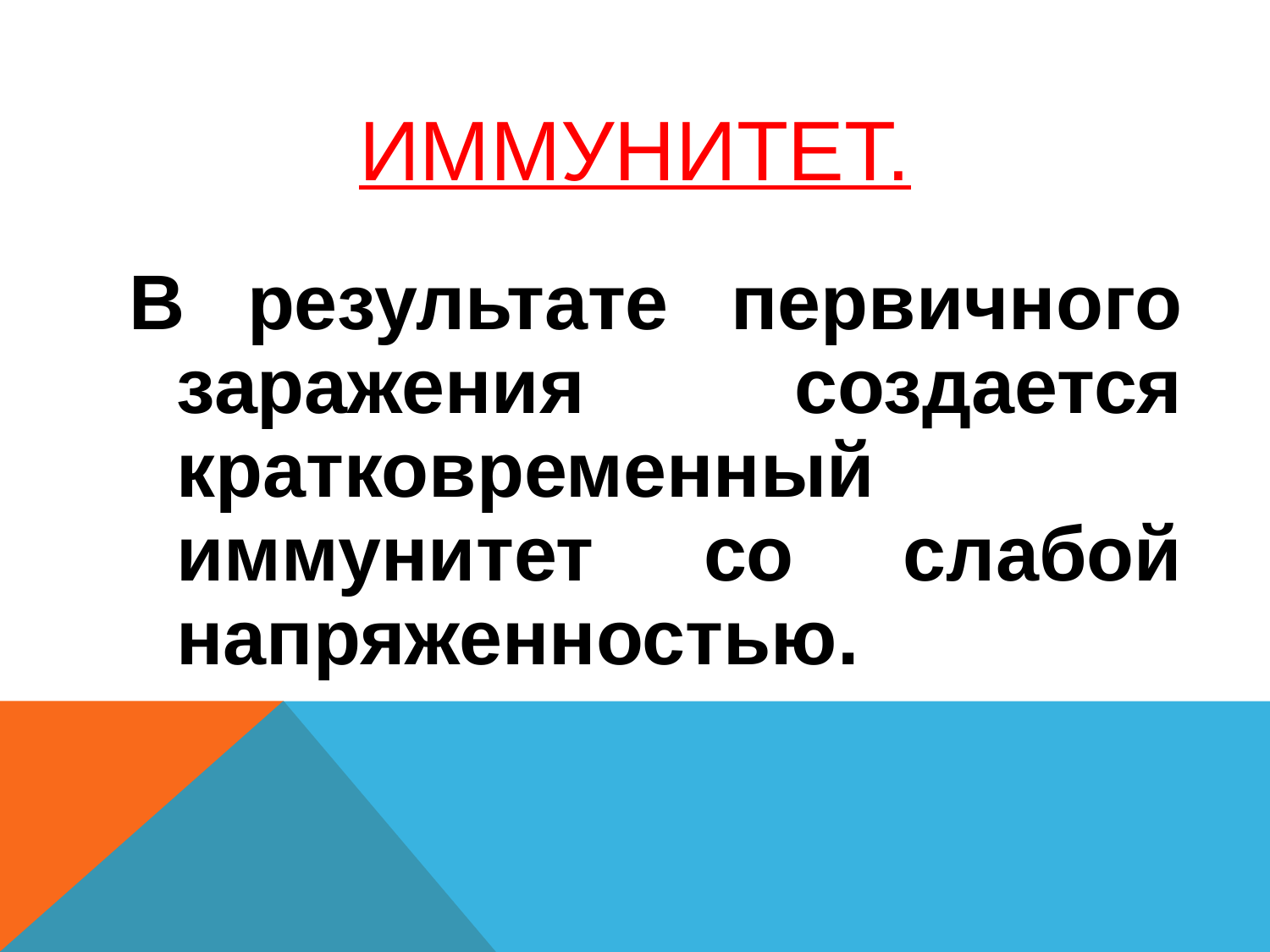

Иммунитет.
В результате первичного заражения создается кратковременный иммунитет со слабой напряженностью.